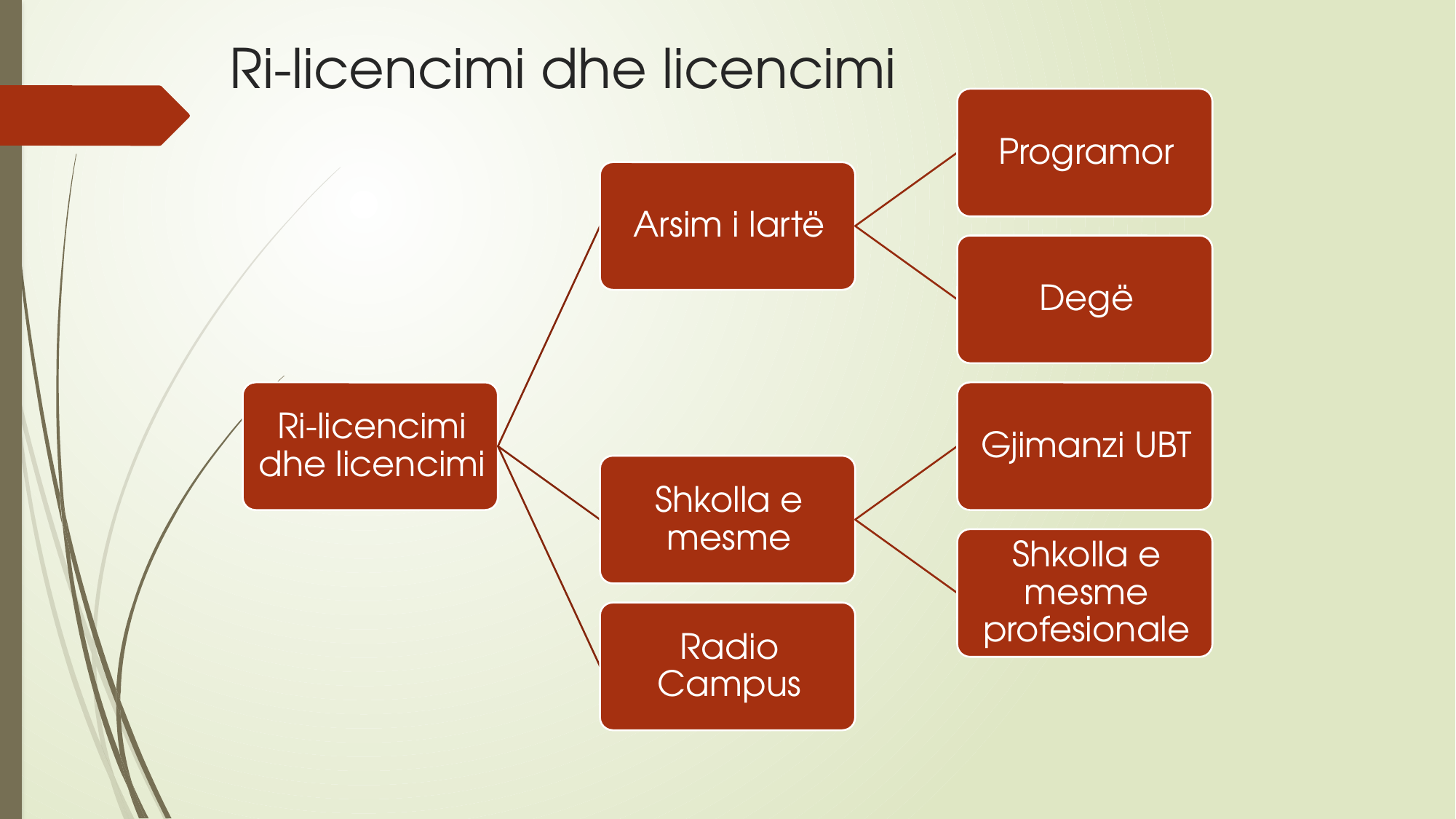

# Ri-licencimi dhe licencimi
Ri-licencimi dhe licencimi

Arsim i lartë

Programor

Degë

Shkolla e mesme

Gjimanzi UBT

Shkolla e mesme profesionale

Radio Campus